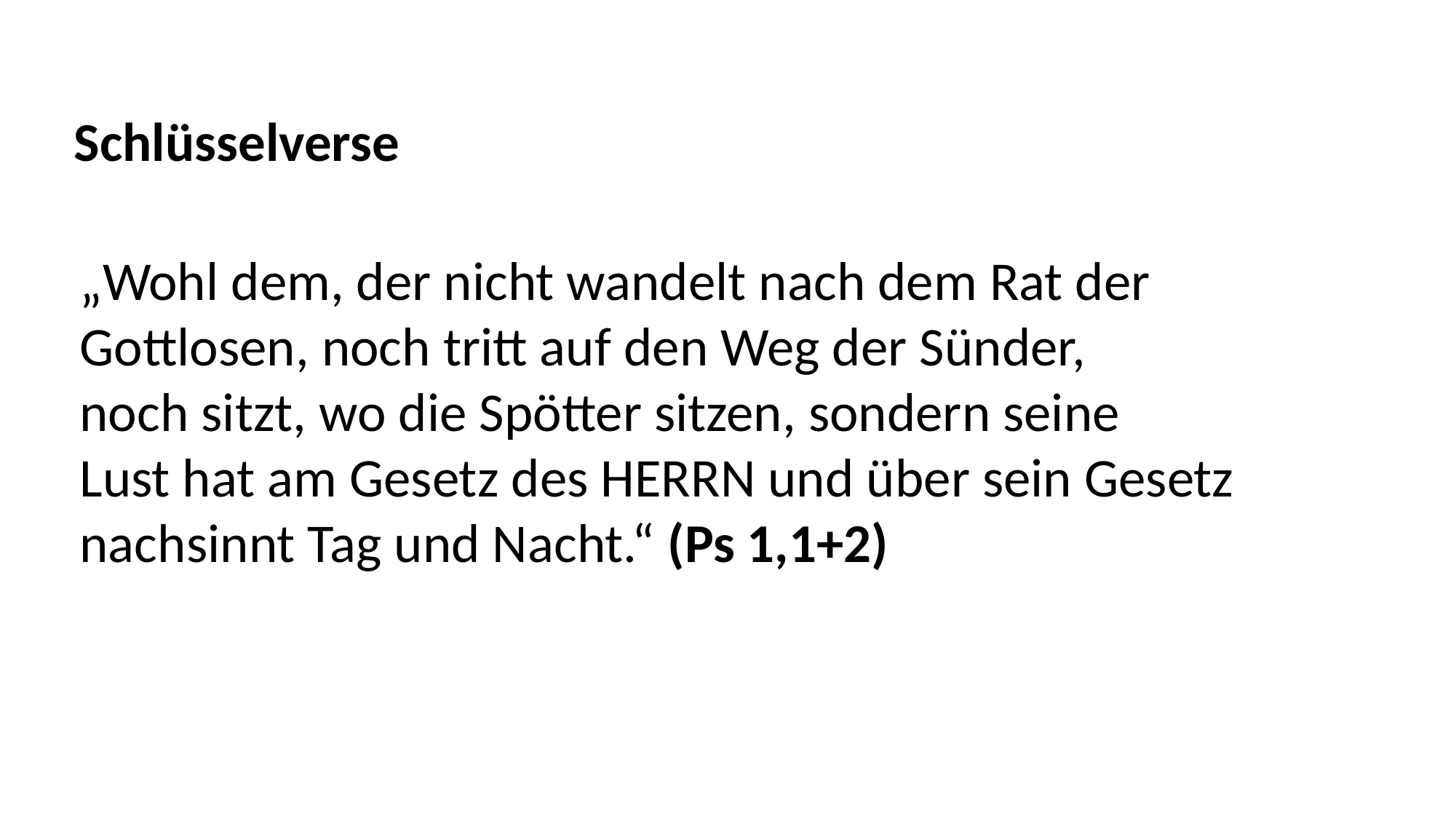

Schlüsselverse
„Wohl dem, der nicht wandelt nach dem Rat der
Gottlosen, noch tritt auf den Weg der Sünder,
noch sitzt, wo die Spötter sitzen, sondern seine
Lust hat am Gesetz des HERRN und über sein Gesetz
nachsinnt Tag und Nacht.“ (Ps 1,1+2)